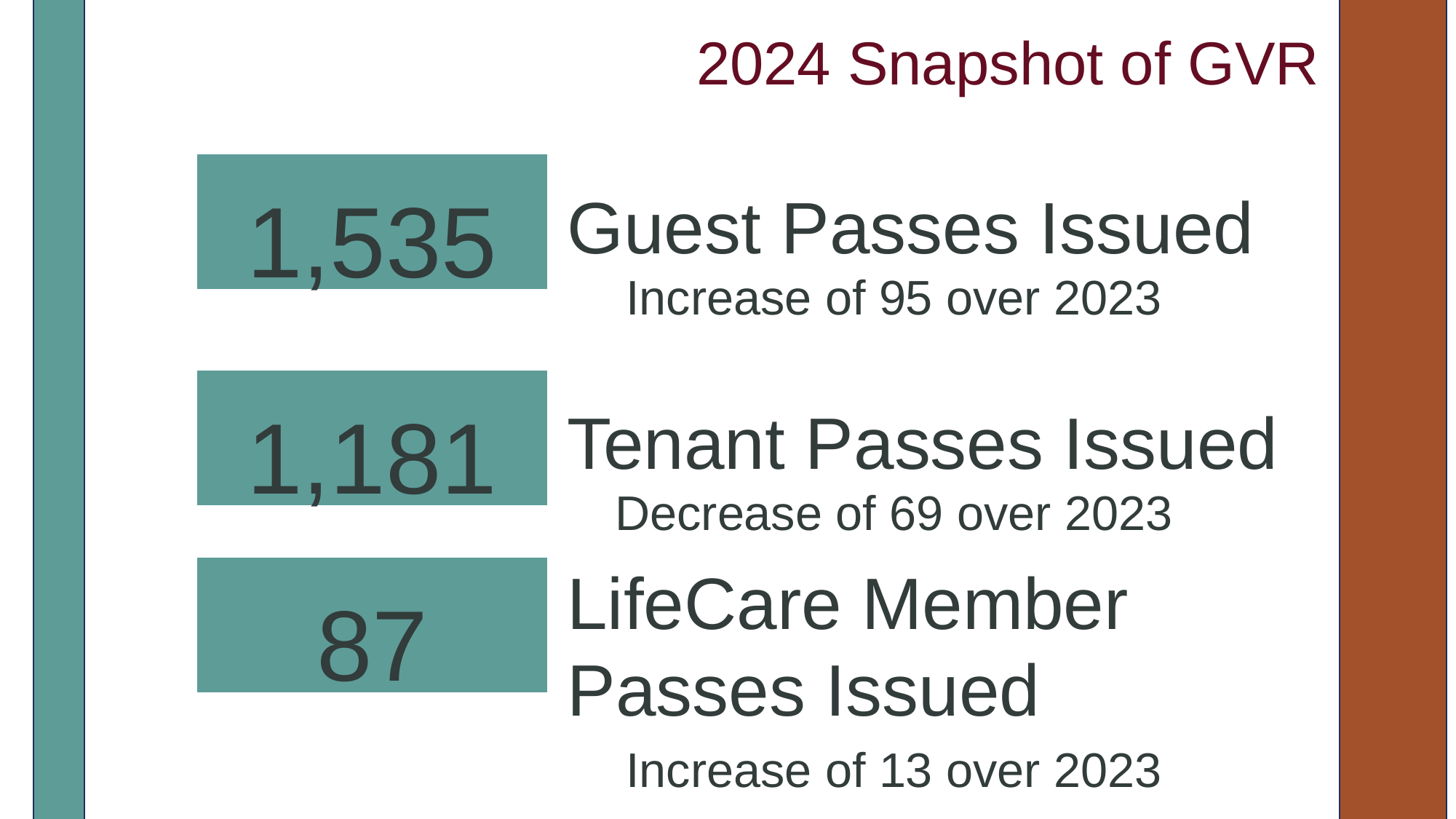

2024 Snapshot of GVR
1,535
Guest Passes Issued

Increase of 95 over 2023
1,181
Tenant Passes Issued

Decrease of 69 over 2023
87
LifeCare Member Passes Issued

Increase of 13 over 2023